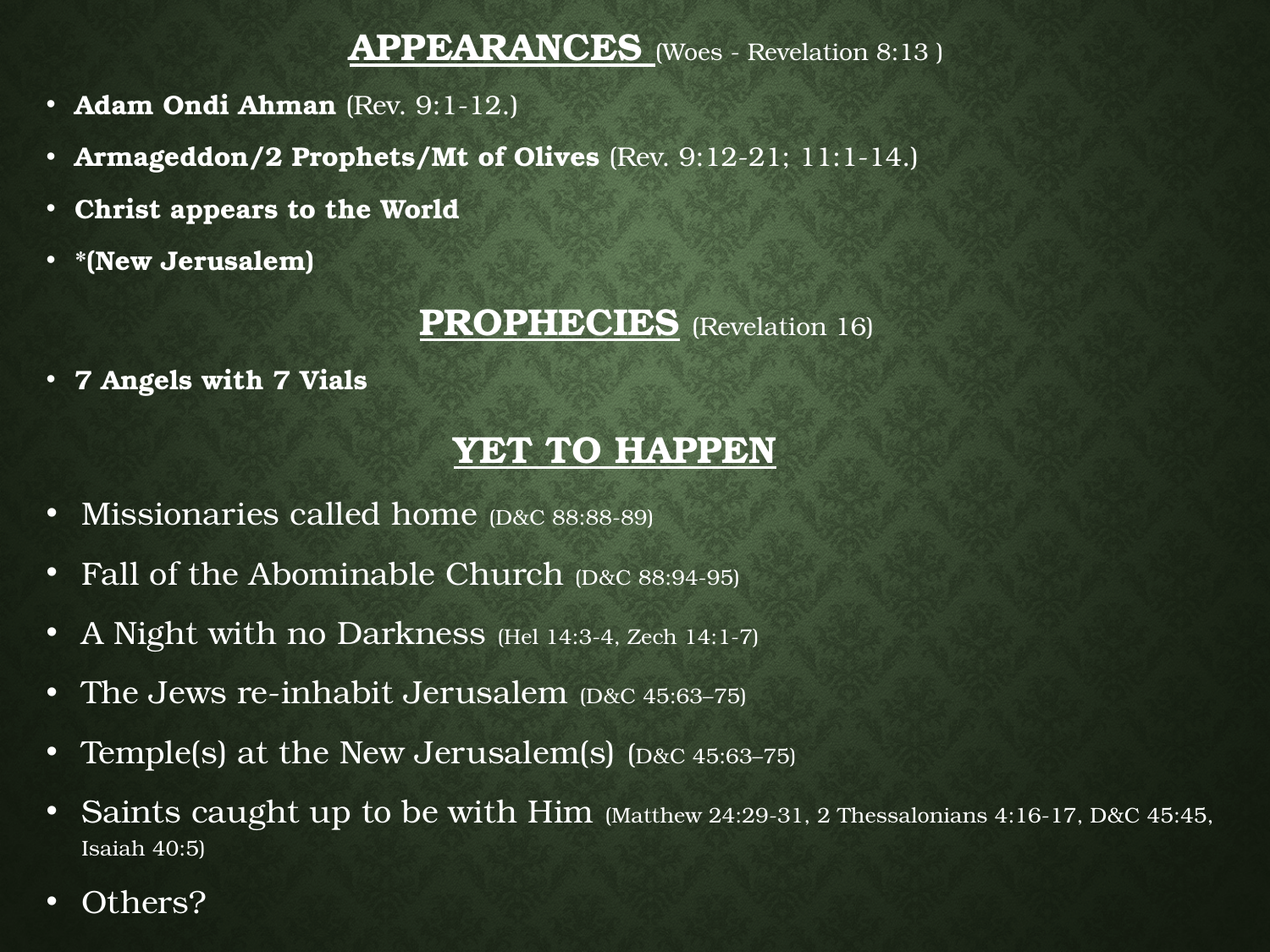

APPEARANCES (Woes - Revelation 8:13 )
Adam Ondi Ahman (Rev. 9:1-12.)
Armageddon/2 Prophets/Mt of Olives (Rev. 9:12-21; 11:1-14.)
Christ appears to the World
*(New Jerusalem)
PROPHECIES (Revelation 16)
7 Angels with 7 Vials
Yet to Happen
Missionaries called home (D&C 88:88-89)
Fall of the Abominable Church (D&C 88:94-95)
A Night with no Darkness (Hel 14:3-4, Zech 14:1-7)
The Jews re-inhabit Jerusalem (D&C 45:63–75)
Temple(s) at the New Jerusalem(s) (D&C 45:63–75)
Saints caught up to be with Him (Matthew 24:29-31, 2 Thessalonians 4:16-17, D&C 45:45, Isaiah 40:5)
Others?